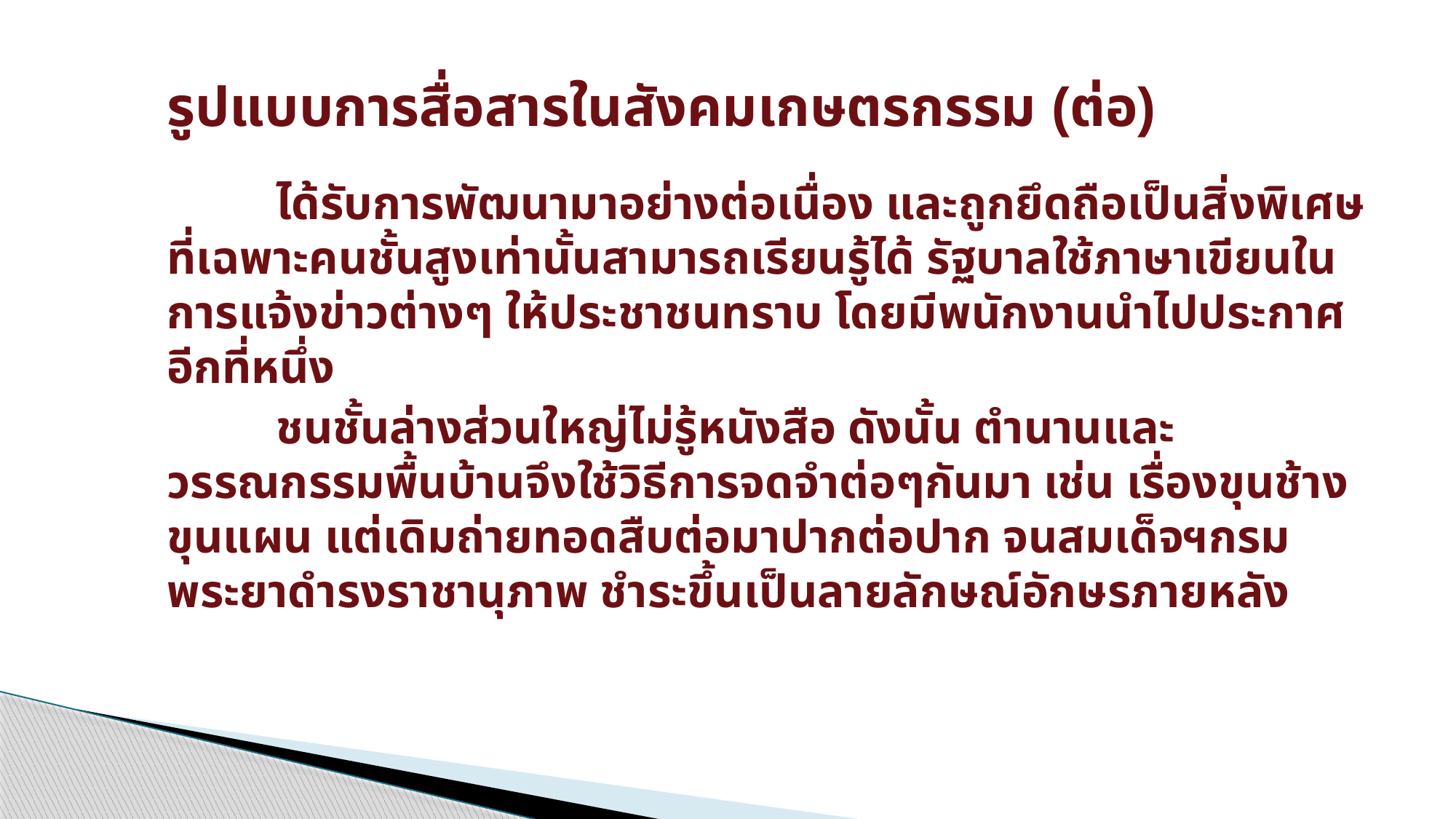

# รูปแบบการสื่อสารในสังคมเกษตรกรรม (ต่อ)
	ได้รับการพัฒนามาอย่างต่อเนื่อง และถูกยึดถือเป็นสิ่งพิเศษที่เฉพาะคนชั้นสูงเท่านั้นสามารถเรียนรู้ได้ รัฐบาลใช้ภาษาเขียนในการแจ้งข่าวต่างๆ ให้ประชาชนทราบ โดยมีพนักงานนำไปประกาศอีกที่หนึ่ง
	ชนชั้นล่างส่วนใหญ่ไม่รู้หนังสือ ดังนั้น ตำนานและวรรณกรรมพื้นบ้านจึงใช้วิธีการจดจำต่อๆกันมา เช่น เรื่องขุนช้างขุนแผน แต่เดิมถ่ายทอดสืบต่อมาปากต่อปาก จนสมเด็จฯกรมพระยาดำรงราชานุภาพ ชำระขึ้นเป็นลายลักษณ์อักษรภายหลัง